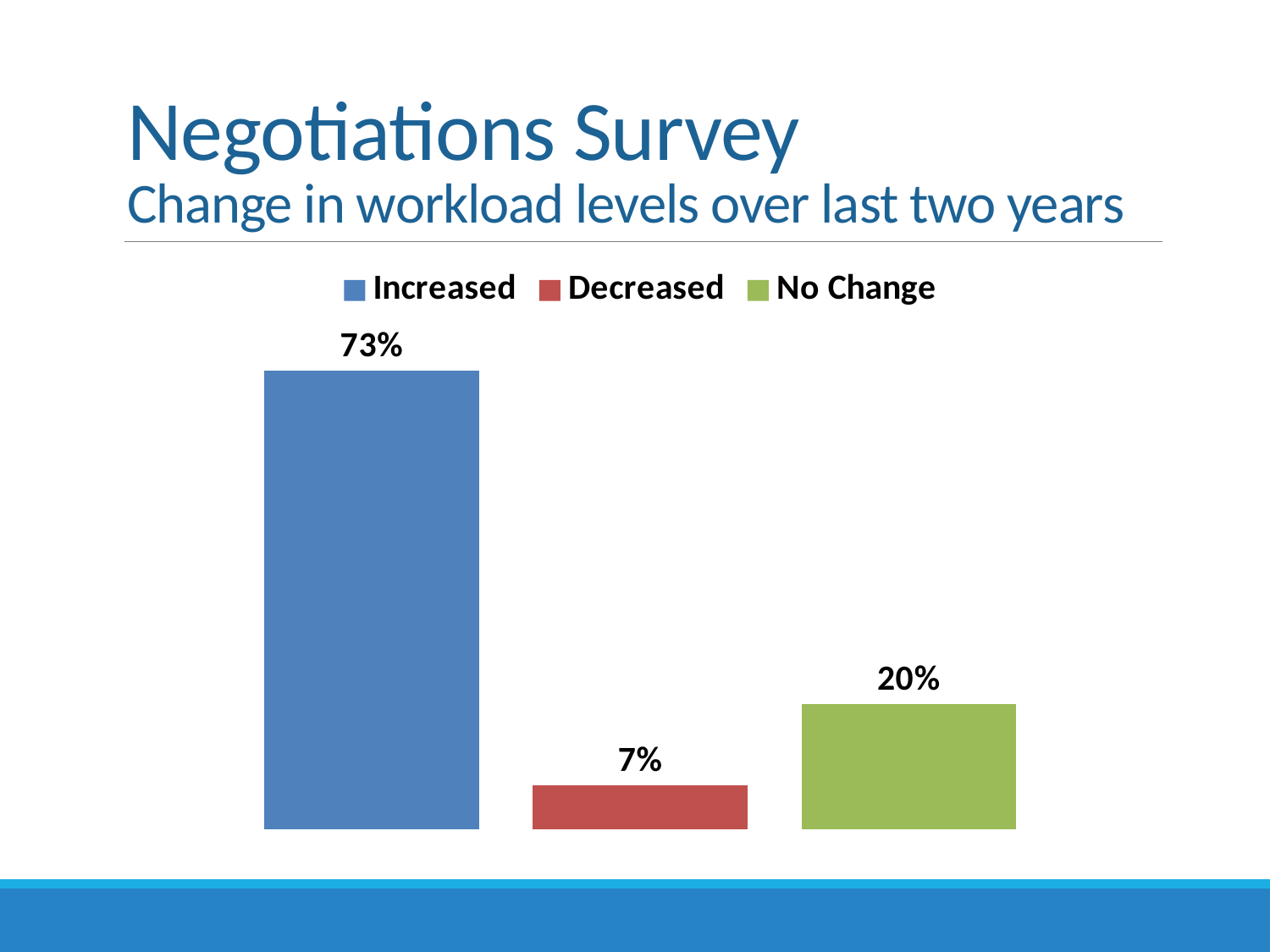

# Negotiations Survey Change in workload levels over last two years

### Chart

| Category | Increased | Decreased | No Change |
|---|---|---|---|